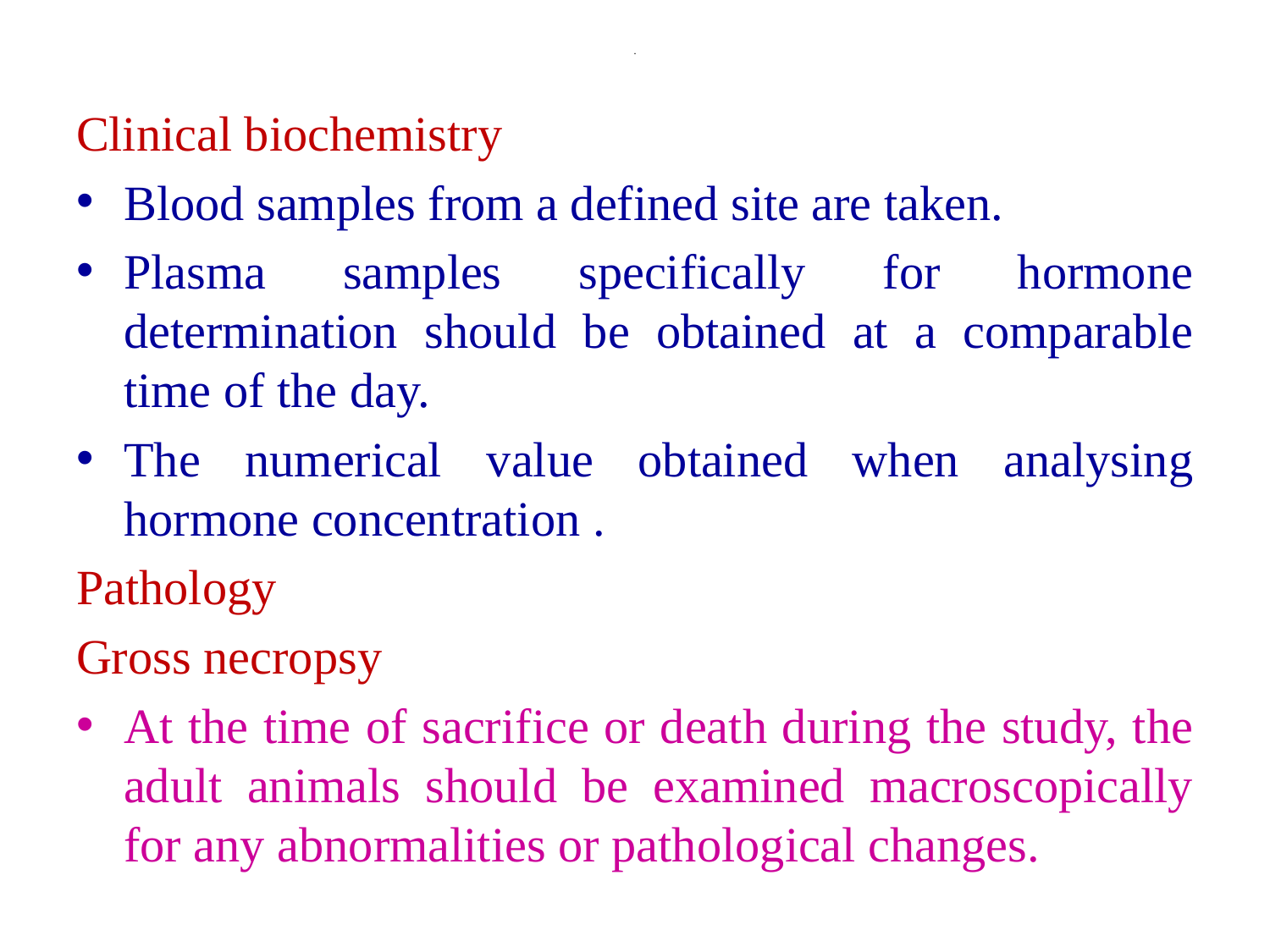

# .
Clinical biochemistry
Blood samples from a defined site are taken.
Plasma samples specifically for hormone determination should be obtained at a comparable time of the day.
The numerical value obtained when analysing hormone concentration .
Pathology
Gross necropsy
At the time of sacrifice or death during the study, the adult animals should be examined macroscopically for any abnormalities or pathological changes.